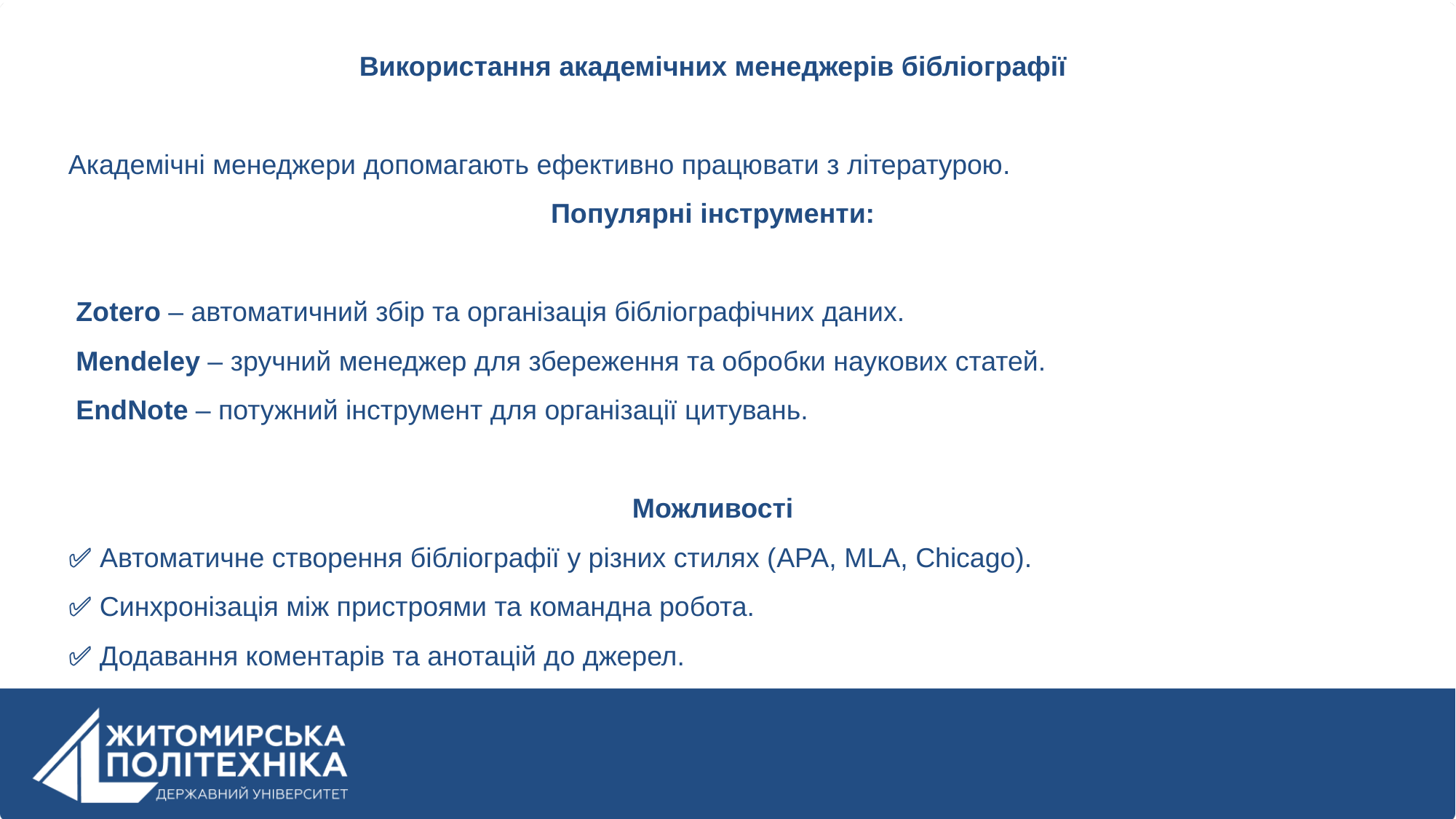

Використання академічних менеджерів бібліографії

Академічні менеджери допомагають ефективно працювати з літературою.
Популярні інструменти:
 Zotero – автоматичний збір та організація бібліографічних даних.
 Mendeley – зручний менеджер для збереження та обробки наукових статей.
 EndNote – потужний інструмент для організації цитувань.

Можливості
✅ Автоматичне створення бібліографії у різних стилях (APA, MLA, Chicago).
✅ Синхронізація між пристроями та командна робота.
✅ Додавання коментарів та анотацій до джерел.